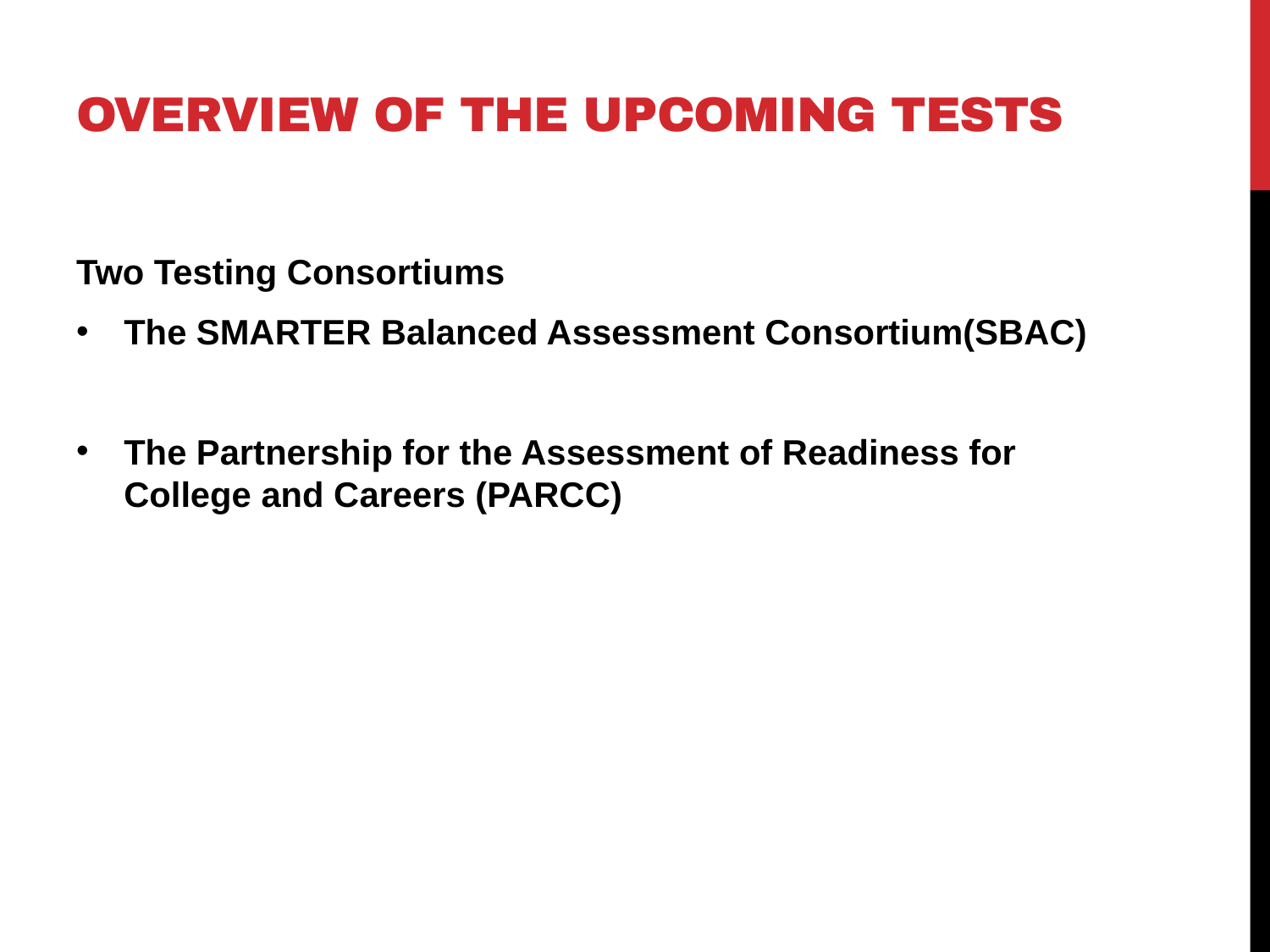

# Overview of the upcoming tests
Two Testing Consortiums
The SMARTER Balanced Assessment Consortium(SBAC)

The Partnership for the Assessment of Readiness for College and Careers (PARCC)